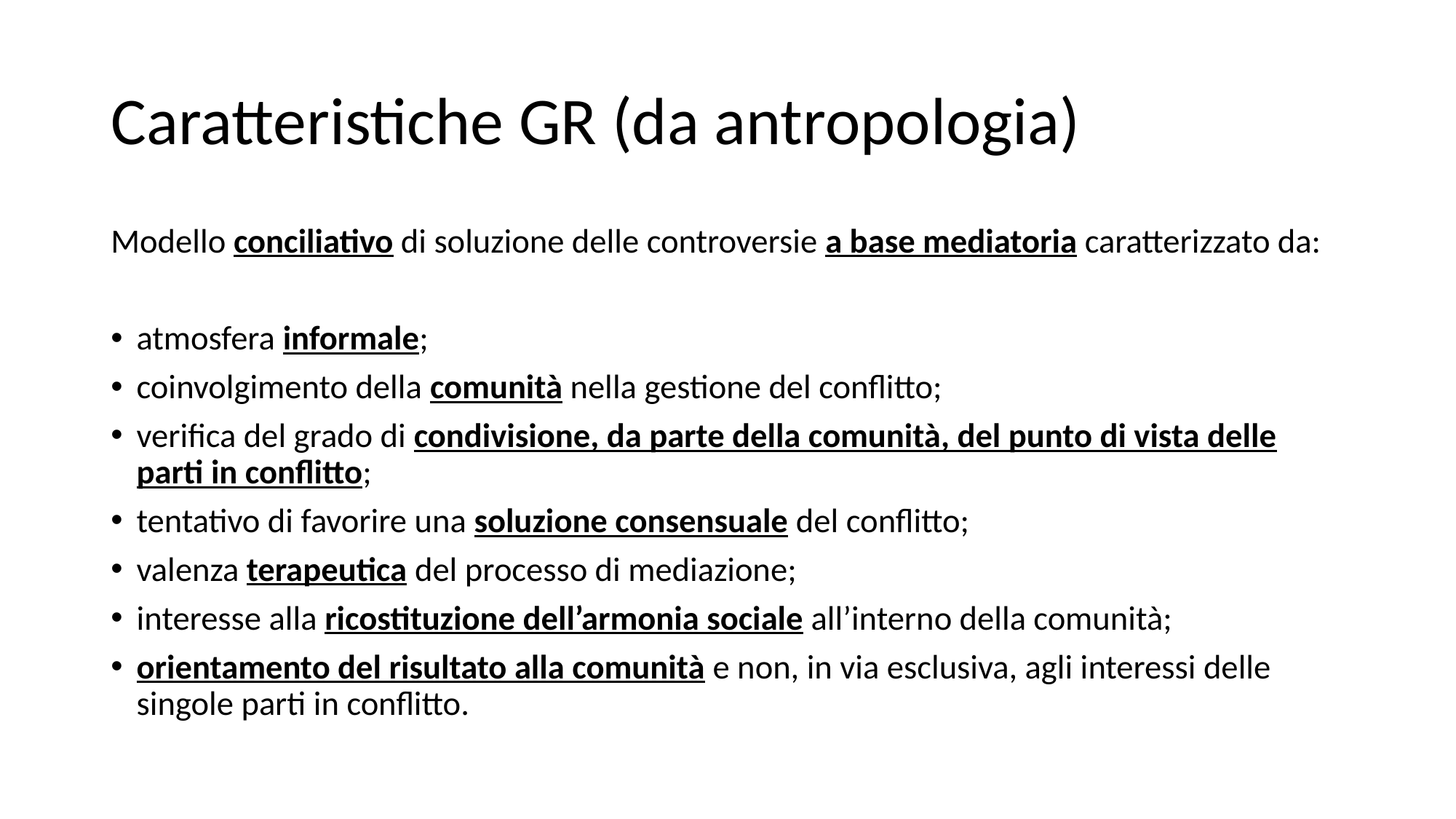

# Caratteristiche GR (da antropologia)
Modello conciliativo di soluzione delle controversie a base mediatoria caratterizzato da:

atmosfera informale;
coinvolgimento della comunità nella gestione del conflitto;
verifica del grado di condivisione, da parte della comunità, del punto di vista delle parti in conflitto;
tentativo di favorire una soluzione consensuale del conflitto;
valenza terapeutica del processo di mediazione;
interesse alla ricostituzione dell’armonia sociale all’interno della comunità;
orientamento del risultato alla comunità e non, in via esclusiva, agli interessi delle singole parti in conflitto.